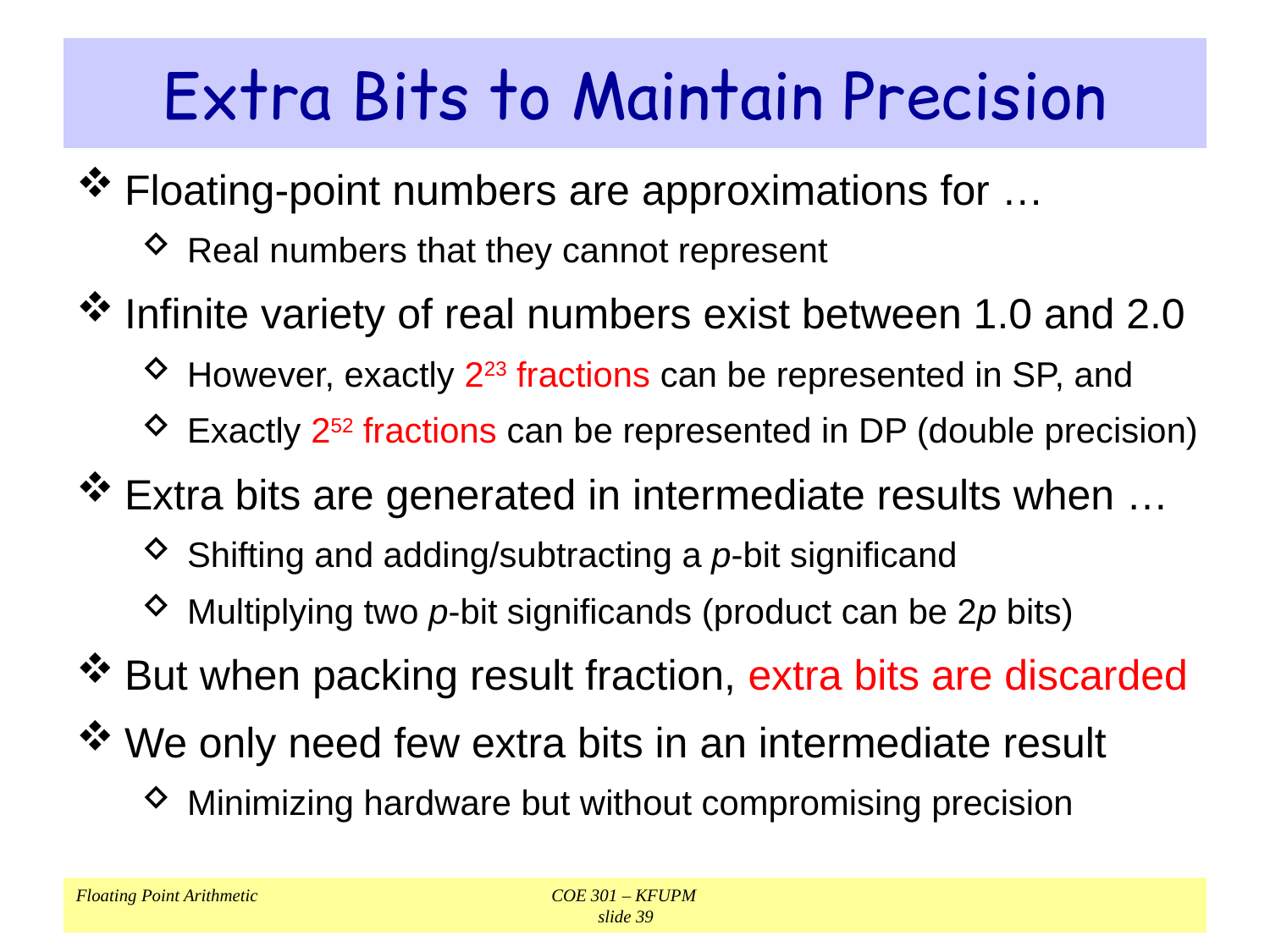

# Extra Bits to Maintain Precision
Floating-point numbers are approximations for …
Real numbers that they cannot represent
Infinite variety of real numbers exist between 1.0 and 2.0
However, exactly 223 fractions can be represented in SP, and
Exactly 252 fractions can be represented in DP (double precision)
Extra bits are generated in intermediate results when …
Shifting and adding/subtracting a p-bit significand
Multiplying two p-bit significands (product can be 2p bits)
But when packing result fraction, extra bits are discarded
We only need few extra bits in an intermediate result
Minimizing hardware but without compromising precision